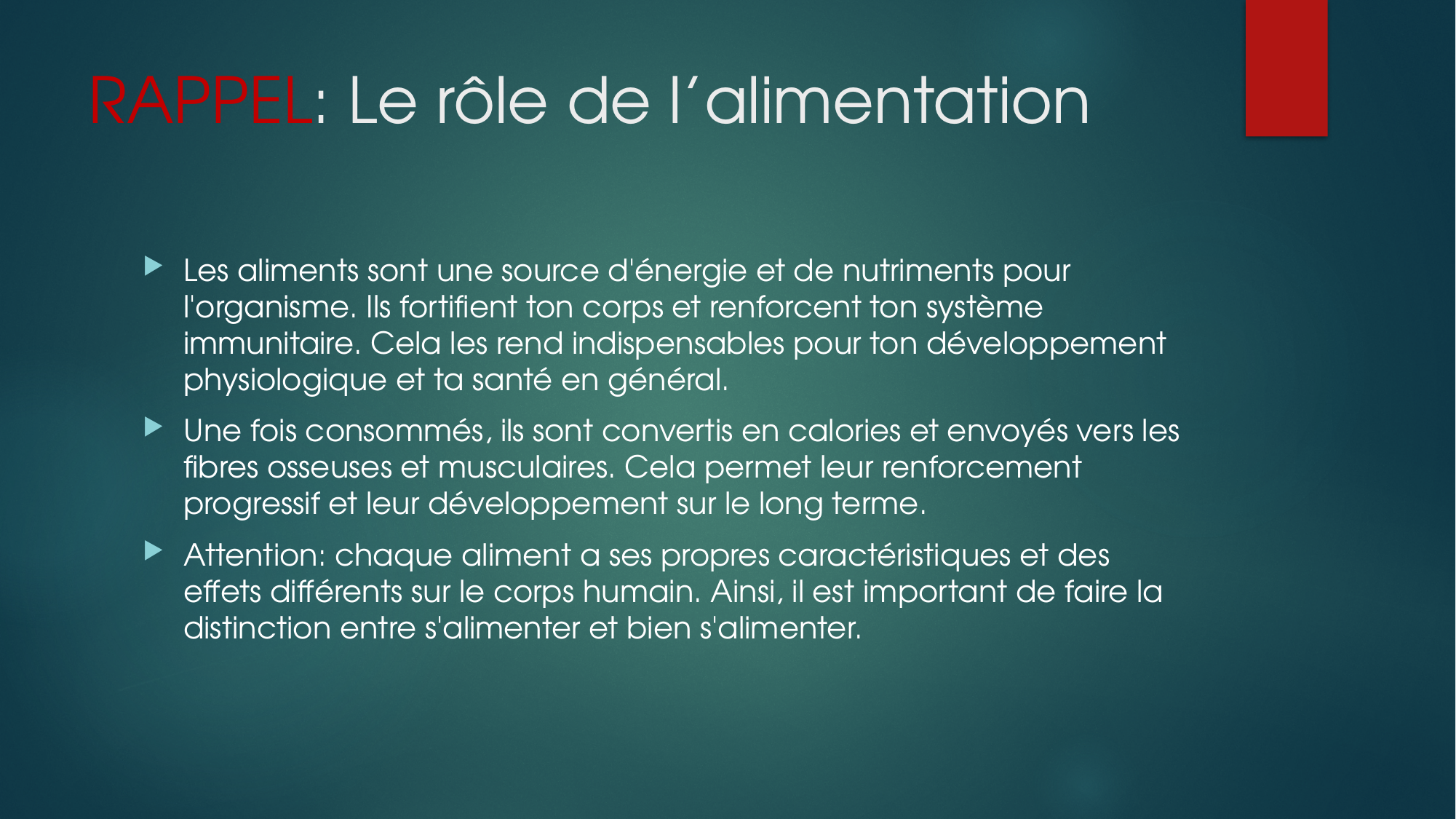

# RAPPEL: Le rôle de l’alimentation
Les aliments sont une source d'énergie et de nutriments pour l'organisme. Ils fortifient ton corps et renforcent ton système immunitaire. Cela les rend indispensables pour ton développement physiologique et ta santé en général.
Une fois consommés, ils sont convertis en calories et envoyés vers les fibres osseuses et musculaires. Cela permet leur renforcement progressif et leur développement sur le long terme.
Attention: chaque aliment a ses propres caractéristiques et des effets différents sur le corps humain. Ainsi, il est important de faire la distinction entre s'alimenter et bien s'alimenter.